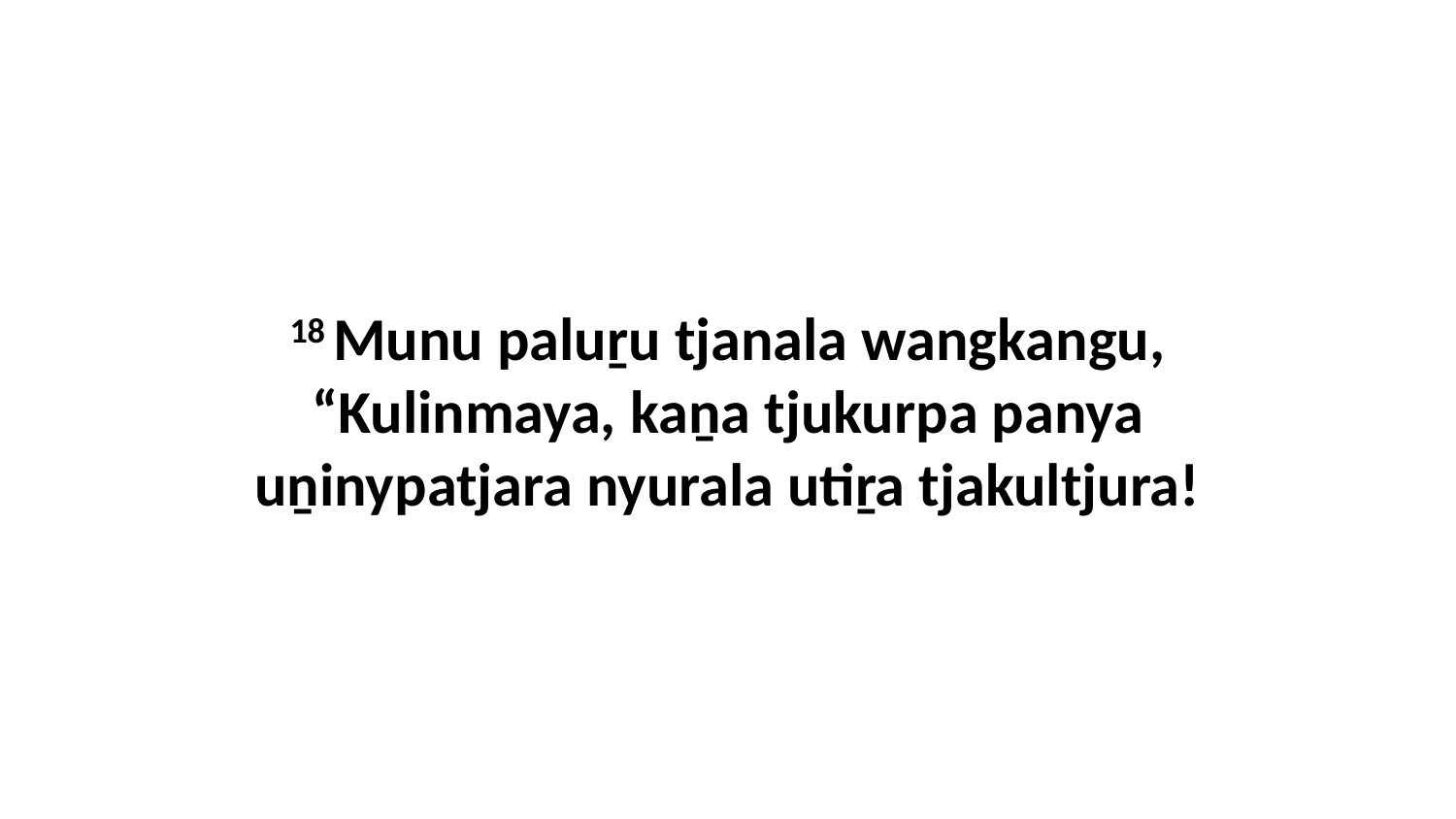

18 Munu paluṟu tjanala wangkangu, “Kulinmaya, kaṉa tjukurpa panya uṉinypatjara nyurala utiṟa tjakultjura!